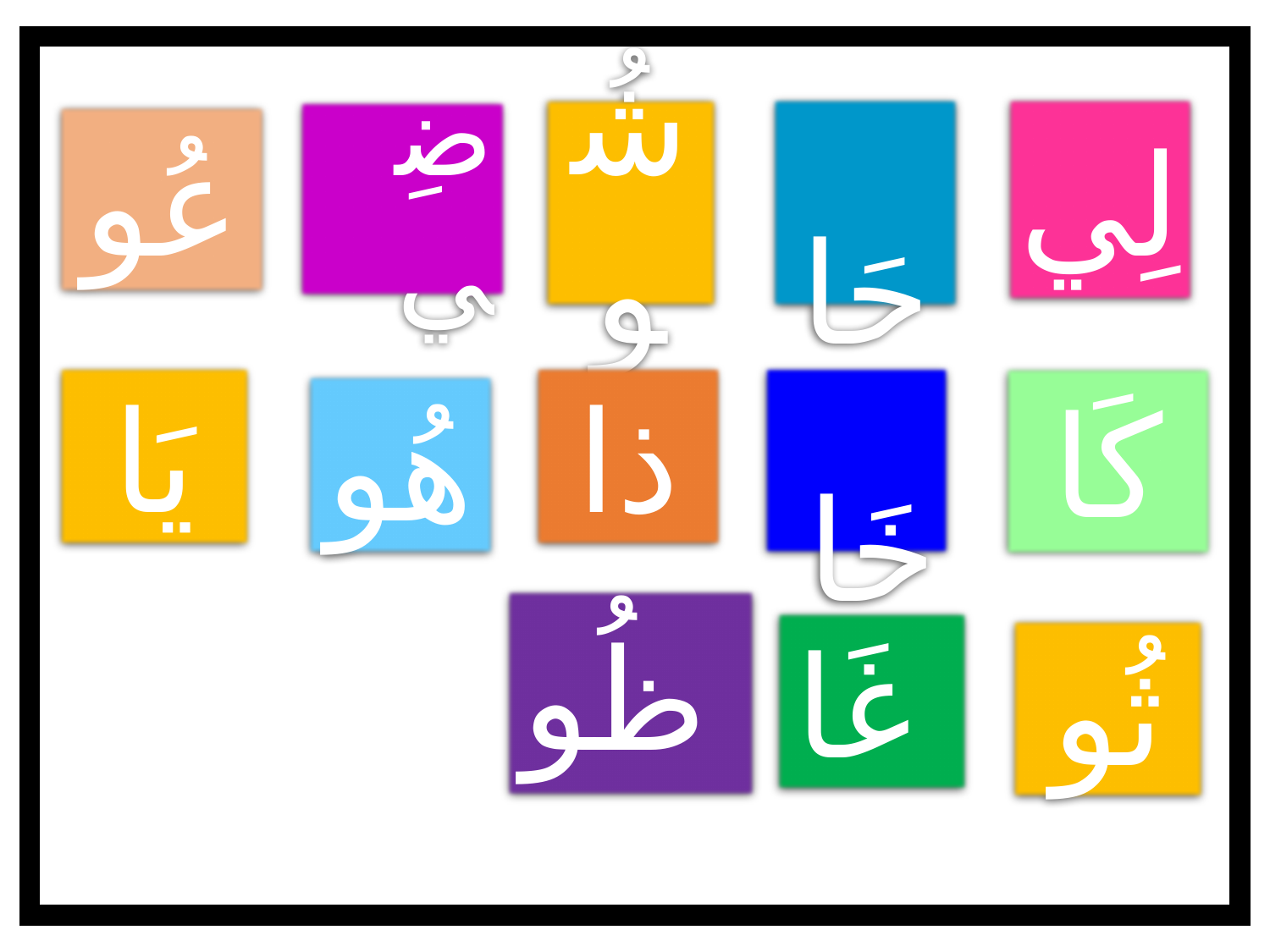

حَا
لِي
شُو
ضِي
عُو
ذا
يَا
 خَا
كَا
هُو
 ظُو
 غَا
ثُو